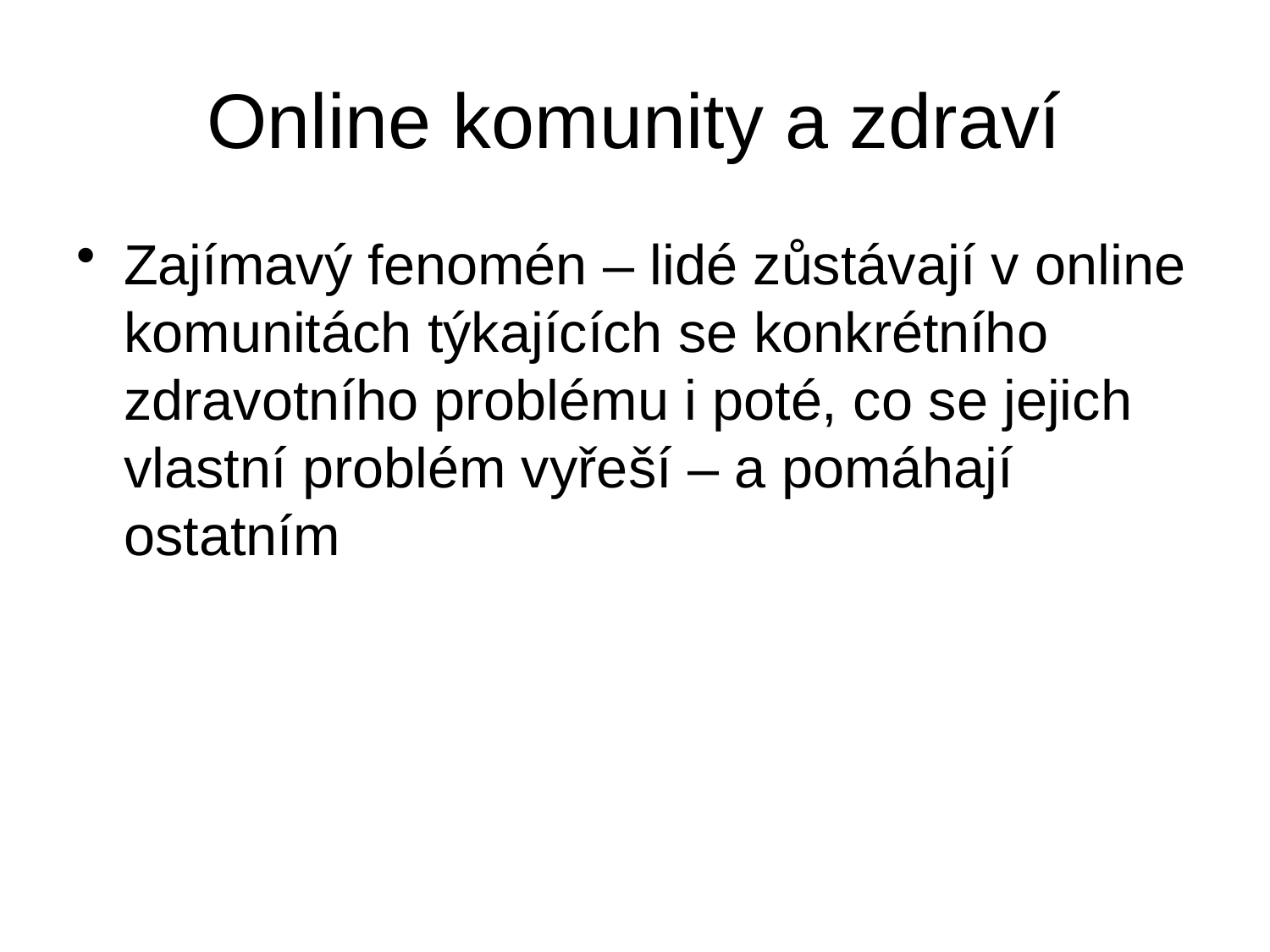

# Online komunity a zdraví
Zajímavý fenomén – lidé zůstávají v online komunitách týkajících se konkrétního zdravotního problému i poté, co se jejich vlastní problém vyřeší – a pomáhají ostatním